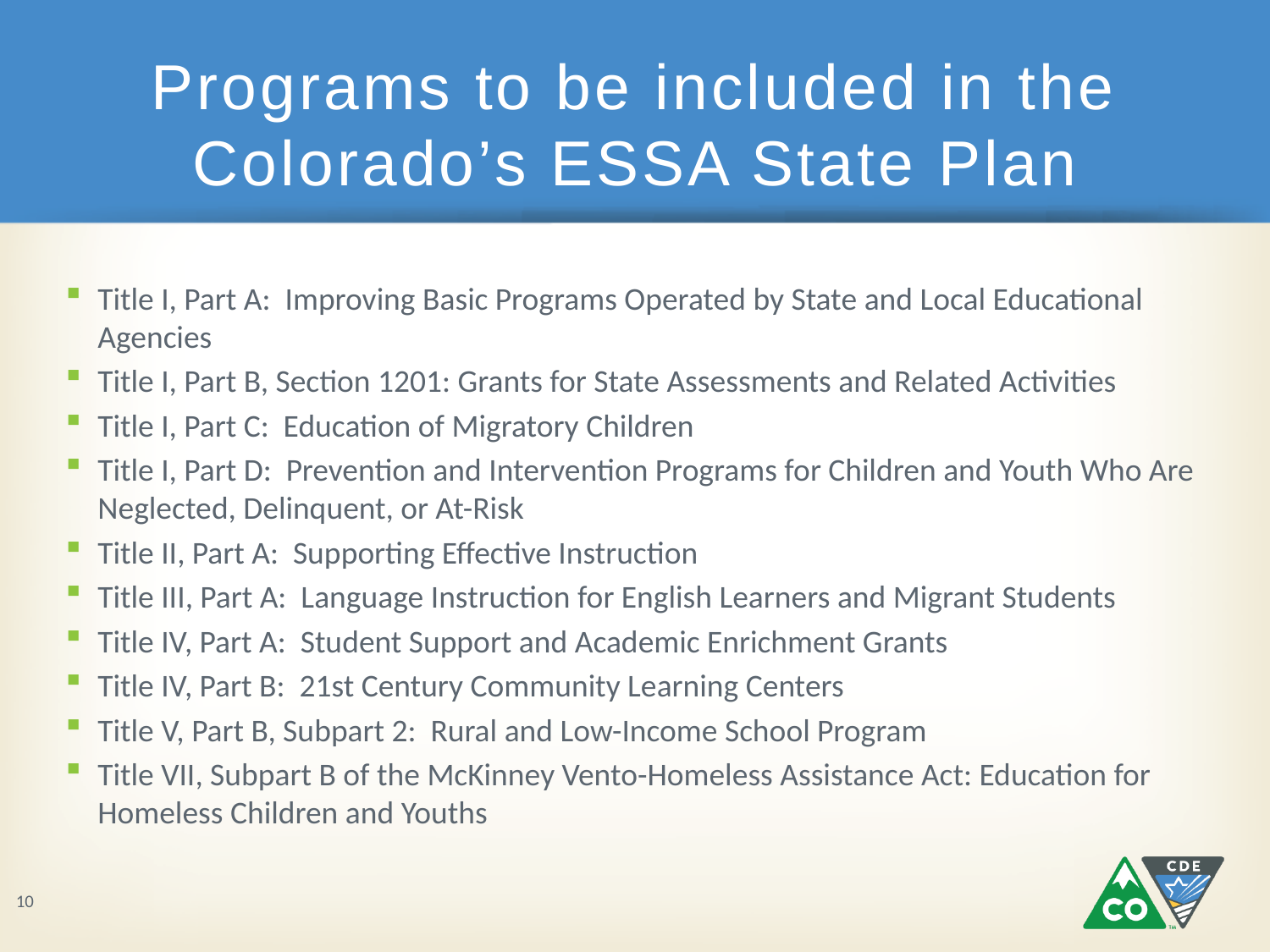

# Programs to be included in the Colorado’s ESSA State Plan
Title I, Part A:  Improving Basic Programs Operated by State and Local Educational Agencies
Title I, Part B, Section 1201: Grants for State Assessments and Related Activities
Title I, Part C:  Education of Migratory Children
Title I, Part D:  Prevention and Intervention Programs for Children and Youth Who Are Neglected, Delinquent, or At-Risk
Title II, Part A:  Supporting Effective Instruction
Title III, Part A:  Language Instruction for English Learners and Migrant Students
Title IV, Part A:  Student Support and Academic Enrichment Grants
Title IV, Part B:  21st Century Community Learning Centers
Title V, Part B, Subpart 2:  Rural and Low-Income School Program
Title VII, Subpart B of the McKinney Vento-Homeless Assistance Act: Education for Homeless Children and Youths
10